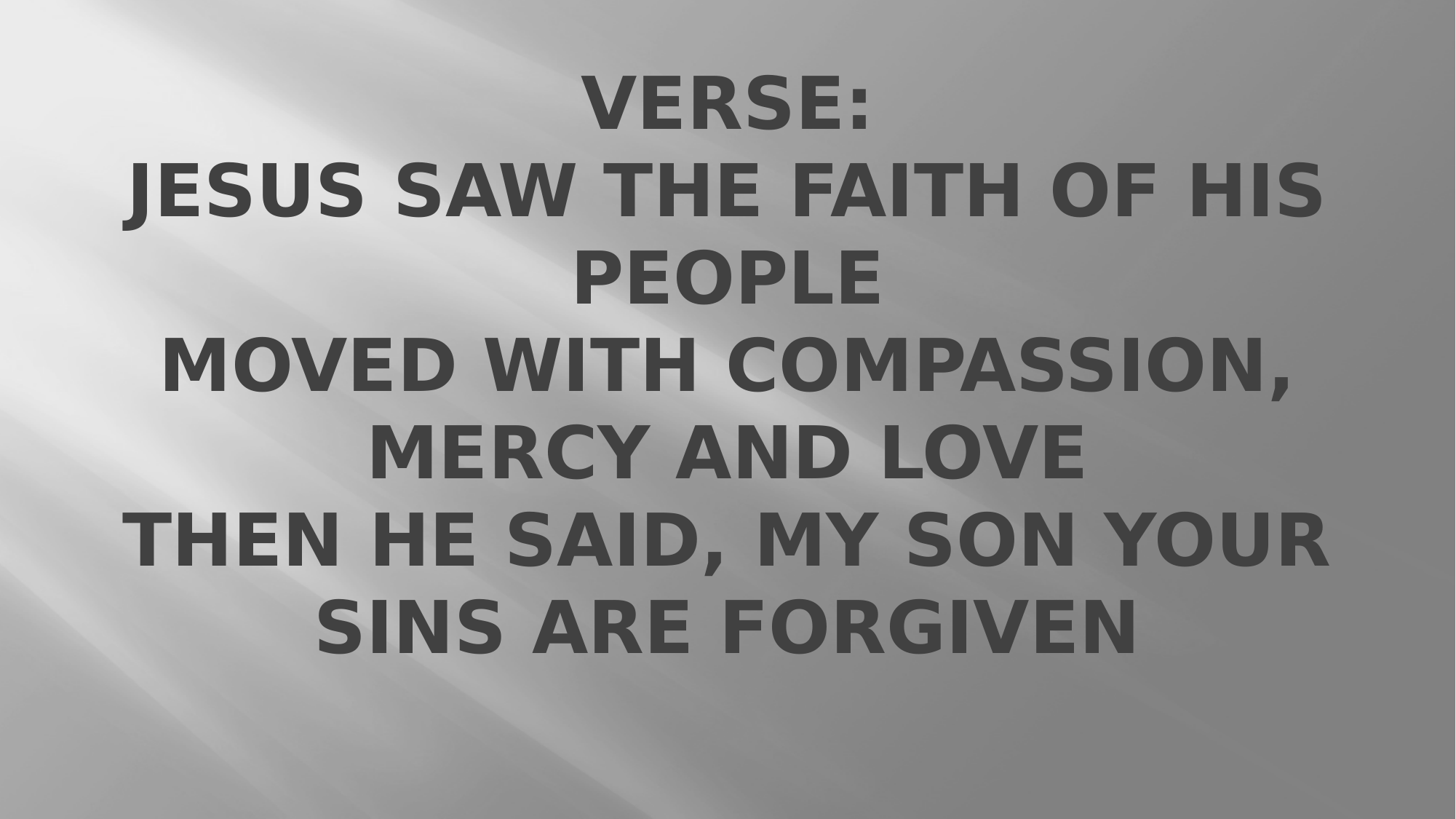

# Verse: Jesus saw the faith of his people Moved with compassion, mercy and love Then He said, my son your sins are forgiven